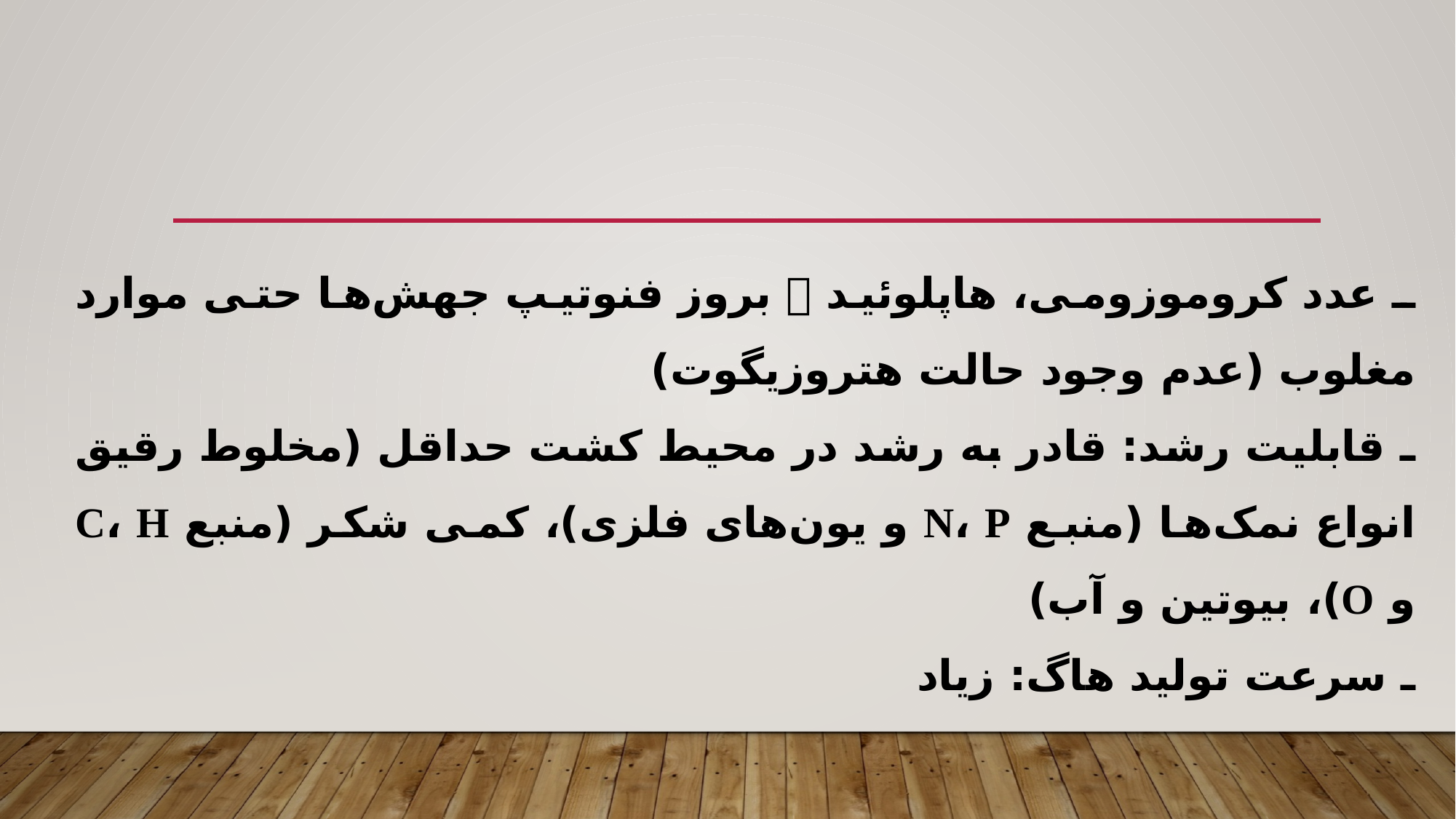

ـ عدد کروموزومی، هاپلوئید ← بروز فنوتیپ جهش‌‌ها حتی موارد مغلوب (عدم وجود حالت هتروزیگوت)
ـ قابلیت رشد: قادر به رشد در محیط کشت حداقل (مخلوط رقیق انواع نمک‌ها (منبع N، P و یون‌های فلزی)، کمی شکر (منبع C، H و O)، بیوتین و آب)
ـ سرعت تولید هاگ: زیاد